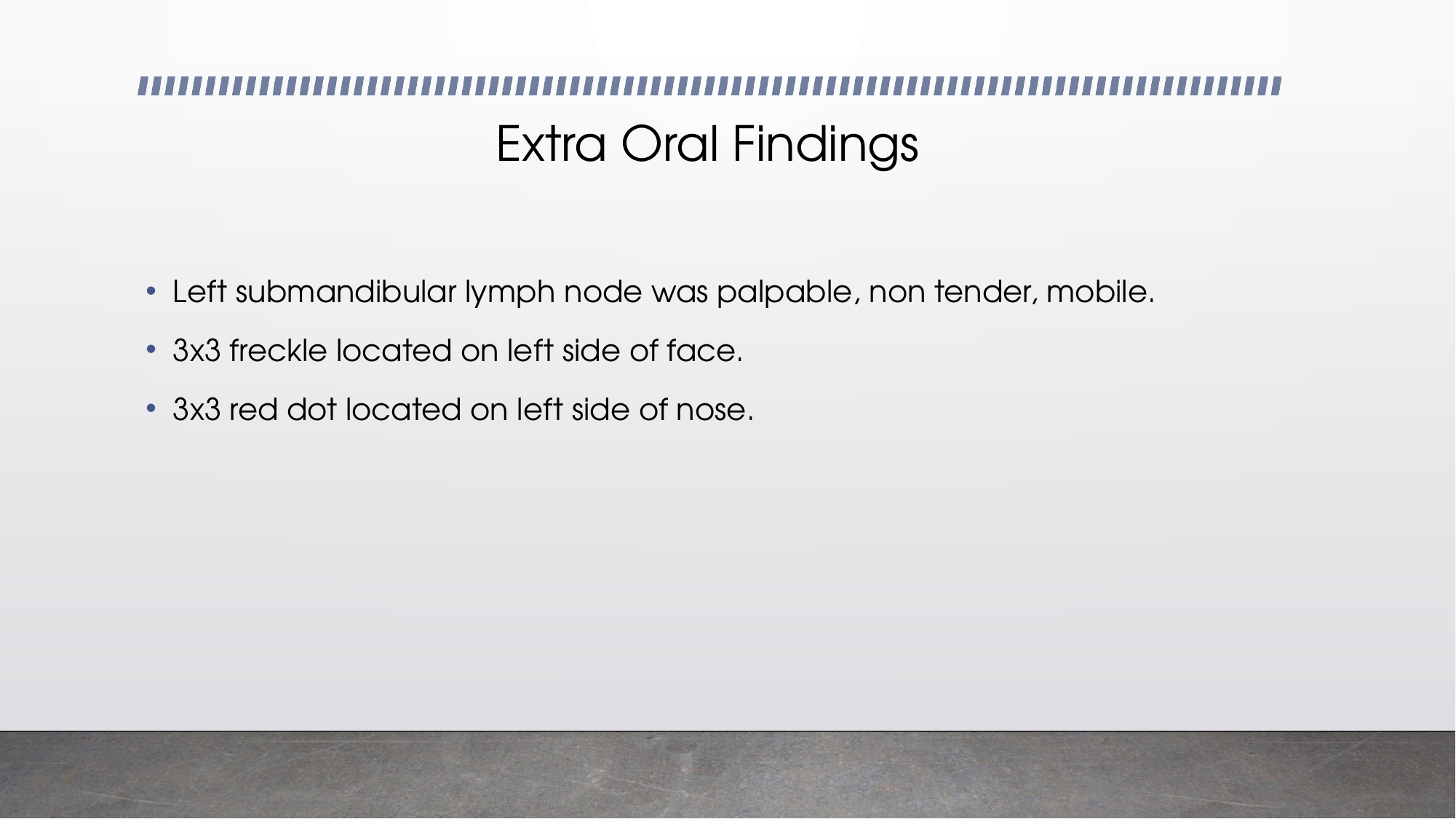

# Extra Oral Findings
Left submandibular lymph node was palpable, non tender, mobile.
3x3 freckle located on left side of face.
3x3 red dot located on left side of nose.